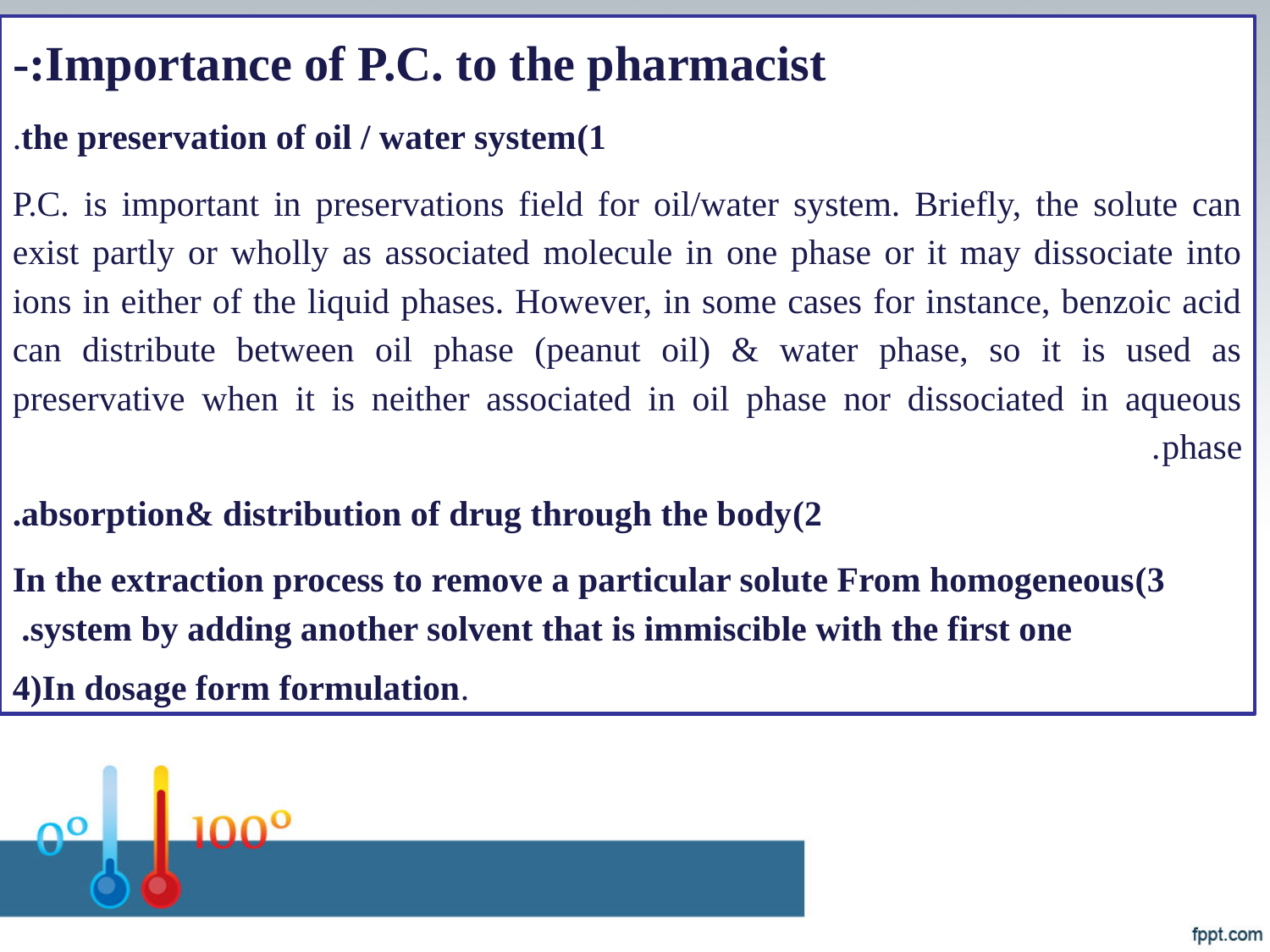

Importance of P.C. to the pharmacist:-
1)the preservation of oil / water system.
P.C. is important in preservations field for oil/water system. Briefly, the solute can exist partly or wholly as associated molecule in one phase or it may dissociate into ions in either of the liquid phases. However, in some cases for instance, benzoic acid can distribute between oil phase (peanut oil) & water phase, so it is used as preservative when it is neither associated in oil phase nor dissociated in aqueous phase.
2)absorption& distribution of drug through the body.
3)In the extraction process to remove a particular solute From homogeneous system by adding another solvent that is immiscible with the first one.
4)In dosage form formulation.